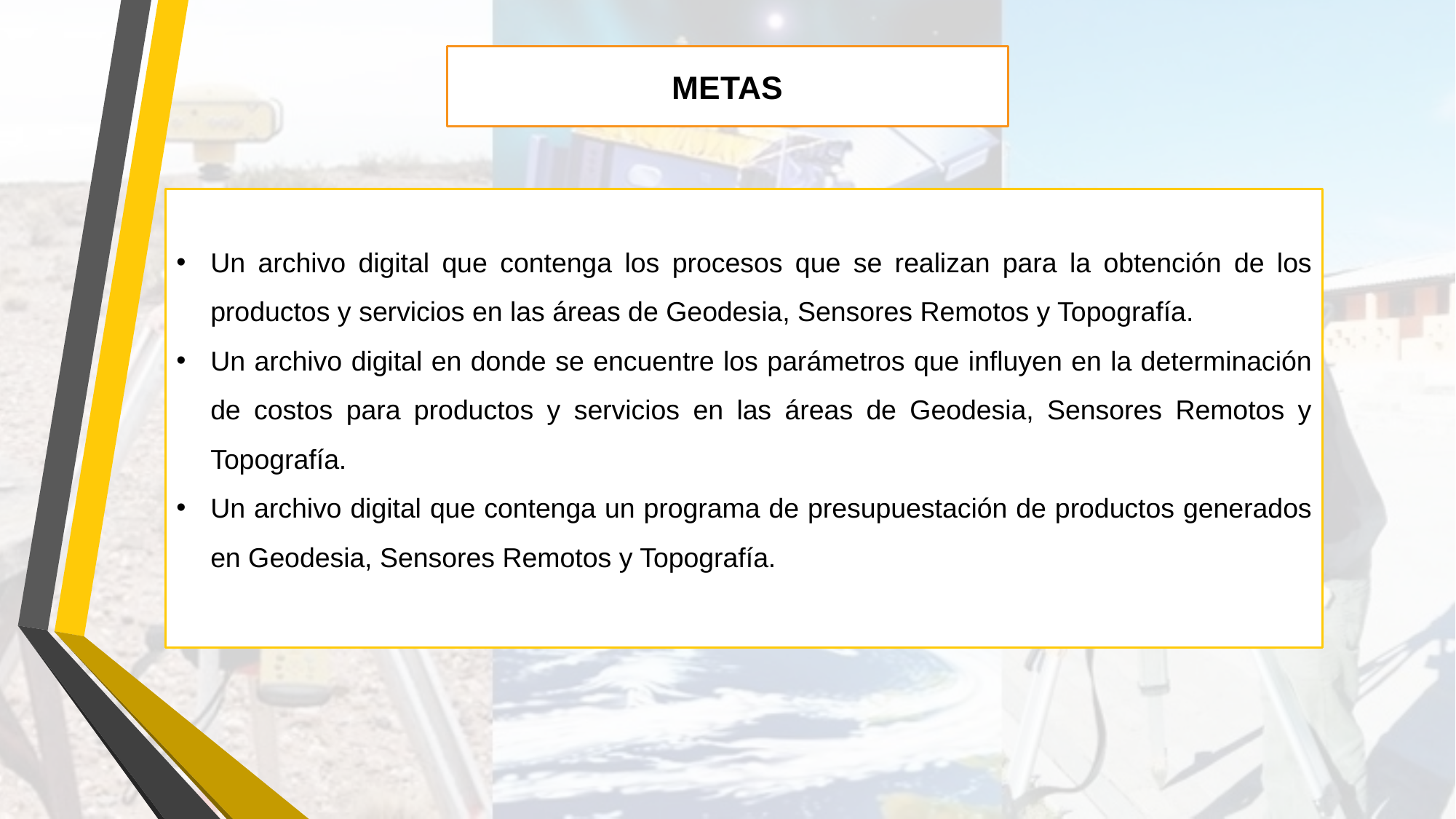

METAS

Un archivo digital que contenga los procesos que se realizan para la obtención de los productos y servicios en las áreas de Geodesia, Sensores Remotos y Topografía.
Un archivo digital en donde se encuentre los parámetros que influyen en la determinación de costos para productos y servicios en las áreas de Geodesia, Sensores Remotos y Topografía.
Un archivo digital que contenga un programa de presupuestación de productos generados en Geodesia, Sensores Remotos y Topografía.